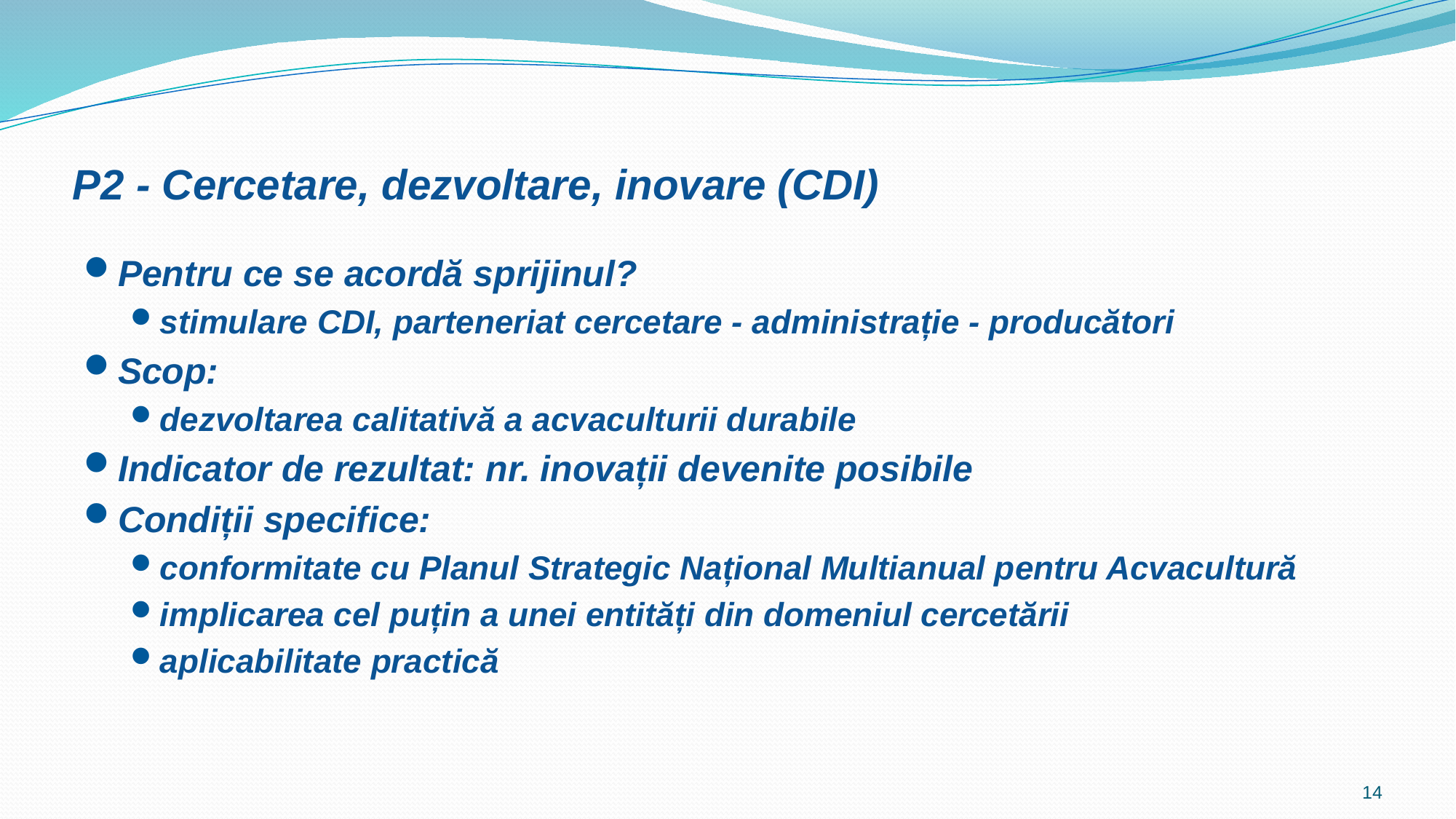

# P2 - Cercetare, dezvoltare, inovare (CDI)
Pentru ce se acordă sprijinul?
stimulare CDI, parteneriat cercetare - administrație - producători
Scop:
dezvoltarea calitativă a acvaculturii durabile
Indicator de rezultat: nr. inovații devenite posibile
Condiții specifice:
conformitate cu Planul Strategic Național Multianual pentru Acvacultură
implicarea cel puțin a unei entități din domeniul cercetării
aplicabilitate practică

14